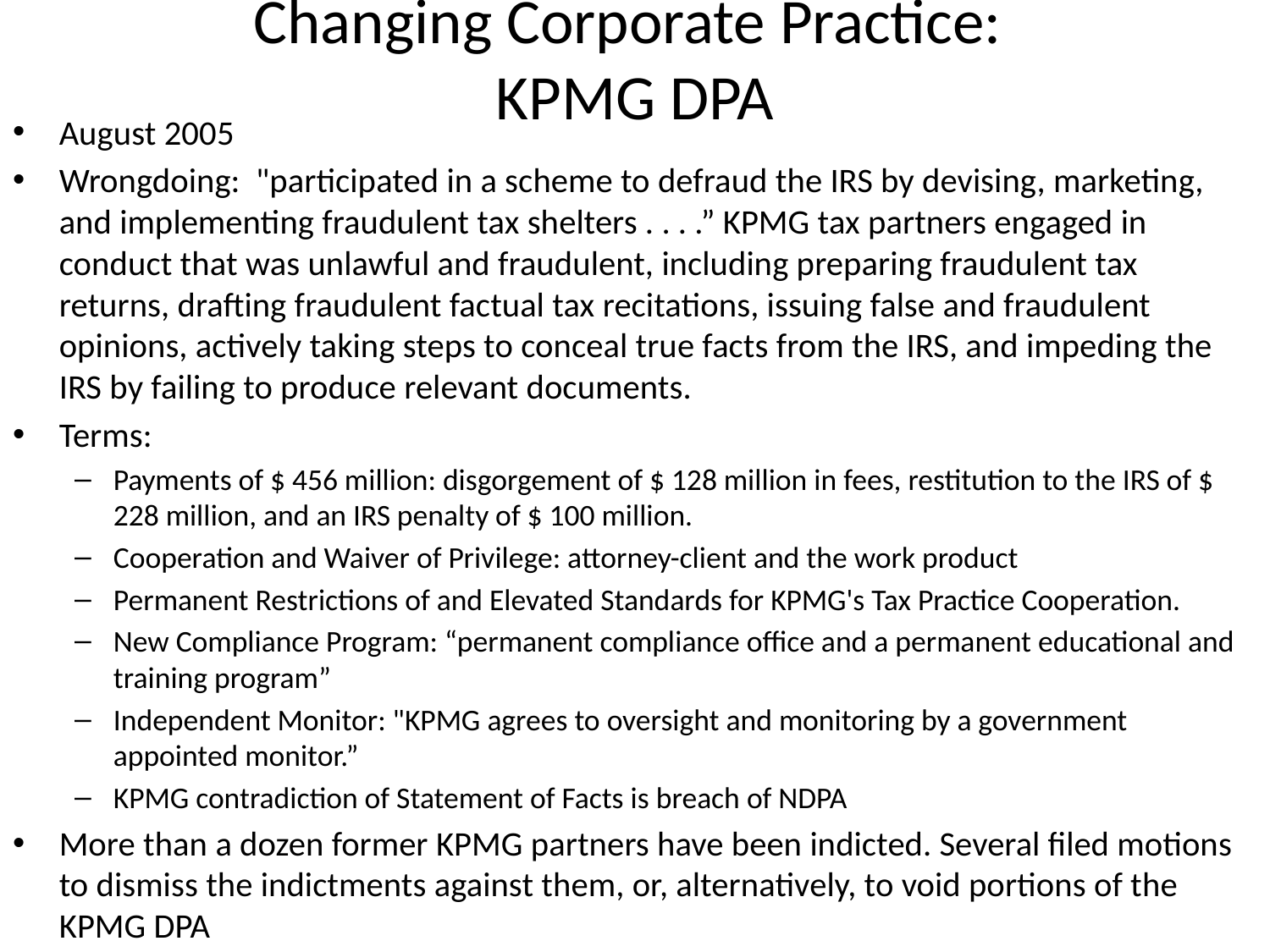

# Changing Corporate Practice: KPMG DPA
August 2005
Wrongdoing:  "participated in a scheme to defraud the IRS by devising, marketing, and implementing fraudulent tax shelters . . . .” KPMG tax partners engaged in conduct that was unlawful and fraudulent, including preparing fraudulent tax returns, drafting fraudulent factual tax recitations, issuing false and fraudulent opinions, actively taking steps to conceal true facts from the IRS, and impeding the IRS by failing to produce relevant documents.
Terms:
Payments of $ 456 million: disgorgement of $ 128 million in fees, restitution to the IRS of $ 228 million, and an IRS penalty of $ 100 million.
Cooperation and Waiver of Privilege: attorney-client and the work product
Permanent Restrictions of and Elevated Standards for KPMG's Tax Practice Cooperation.
New Compliance Program: “permanent compliance office and a permanent educational and training program”
Independent Monitor: "KPMG agrees to oversight and monitoring by a government appointed monitor.”
KPMG contradiction of Statement of Facts is breach of NDPA
More than a dozen former KPMG partners have been indicted. Several filed motions to dismiss the indictments against them, or, alternatively, to void portions of the KPMG DPA